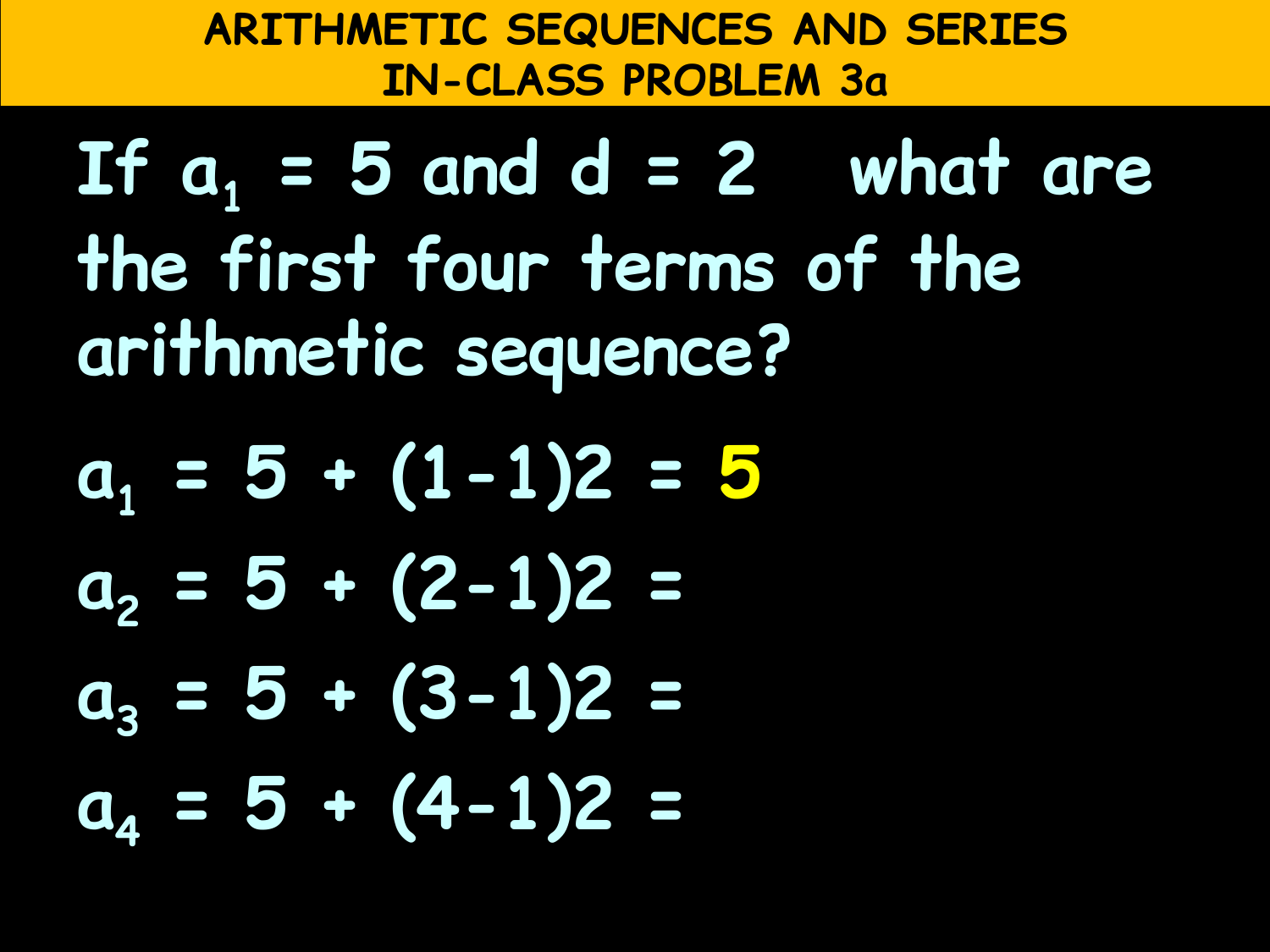

ARITHMETIC SEQUENCES AND SERIES
IN-CLASS PROBLEM 3a
If a1 = 5 and d = 2   what are the first four terms of the arithmetic sequence?

a1 = 5 + (1-1)2 = 5
a2 = 5 + (2-1)2 =
a3 = 5 + (3-1)2 =
a4 = 5 + (4-1)2 =